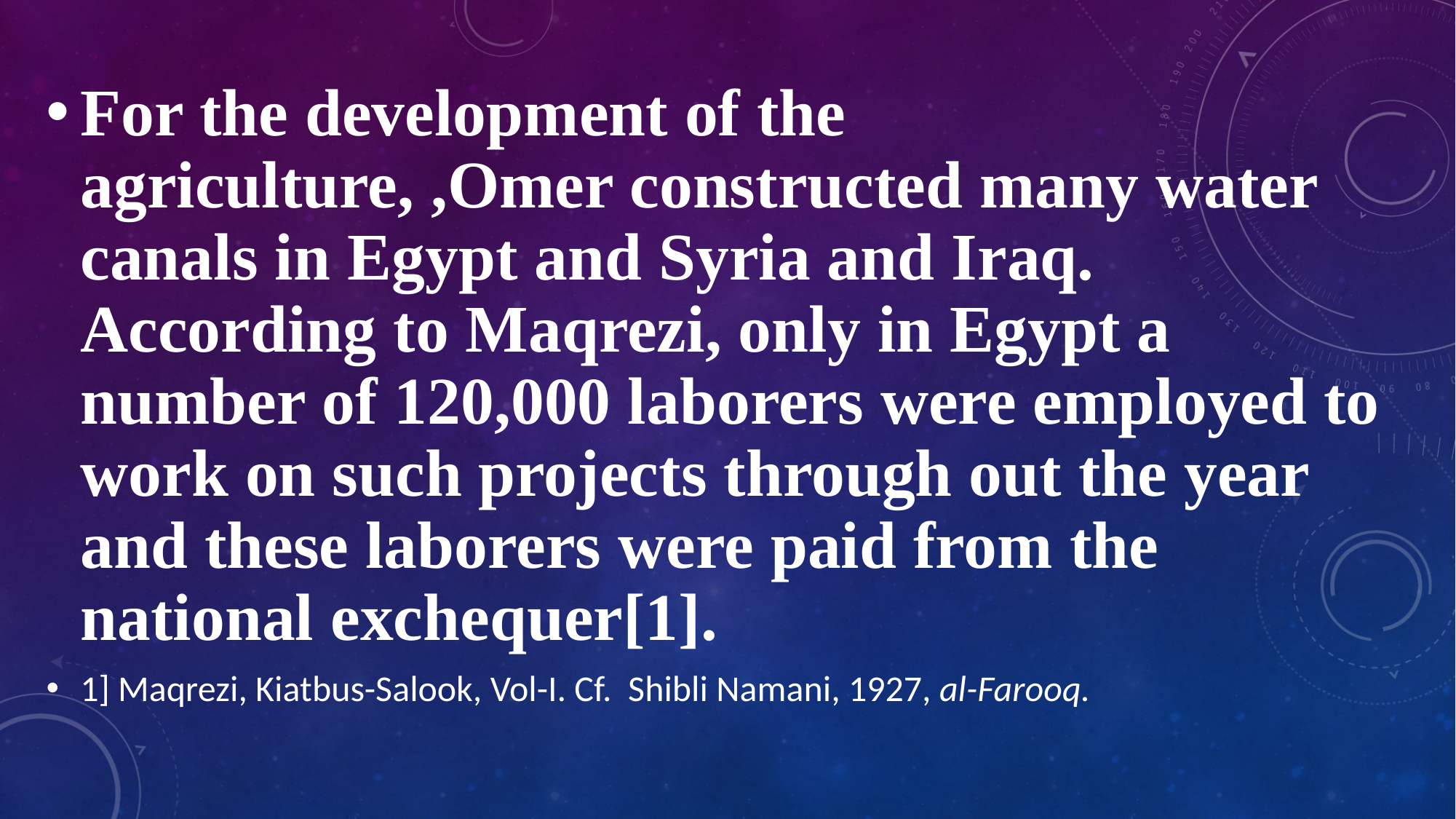

For the development of the agriculture, ,Omer constructed many water canals in Egypt and Syria and Iraq. According to Maqrezi, only in Egypt a number of 120,000 laborers were employed to work on such projects through out the year and these laborers were paid from the national exchequer[1].
1] Maqrezi, Kiatbus-Salook, Vol-I. Cf.  Shibli Namani, 1927, al-Farooq.